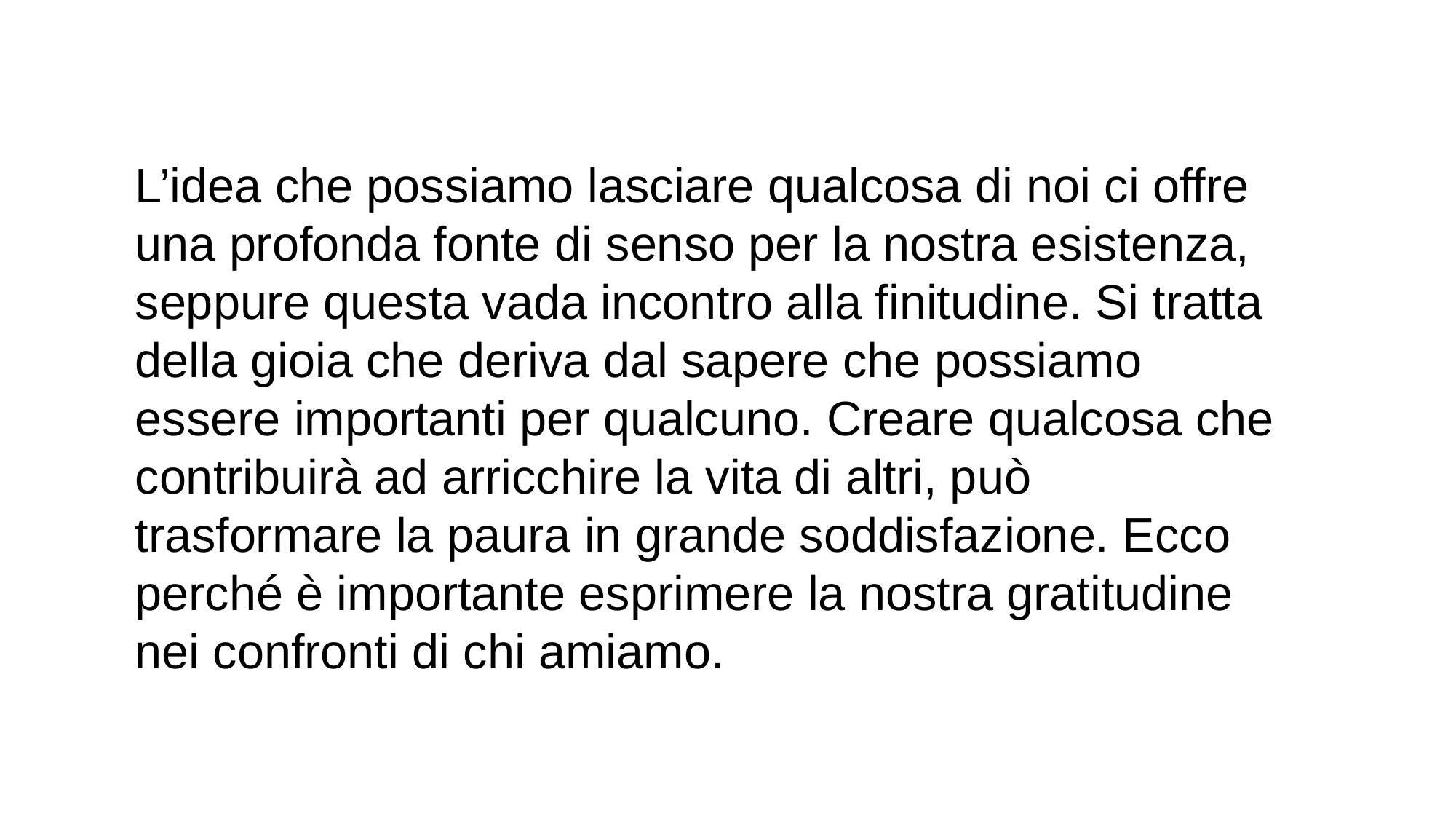

L’idea che possiamo lasciare qualcosa di noi ci offre una profonda fonte di senso per la nostra esistenza, seppure questa vada incontro alla finitudine. Si tratta della gioia che deriva dal sapere che possiamo essere importanti per qualcuno. Creare qualcosa che contribuirà ad arricchire la vita di altri, può trasformare la paura in grande soddisfazione. Ecco perché è importante esprimere la nostra gratitudine nei confronti di chi amiamo.